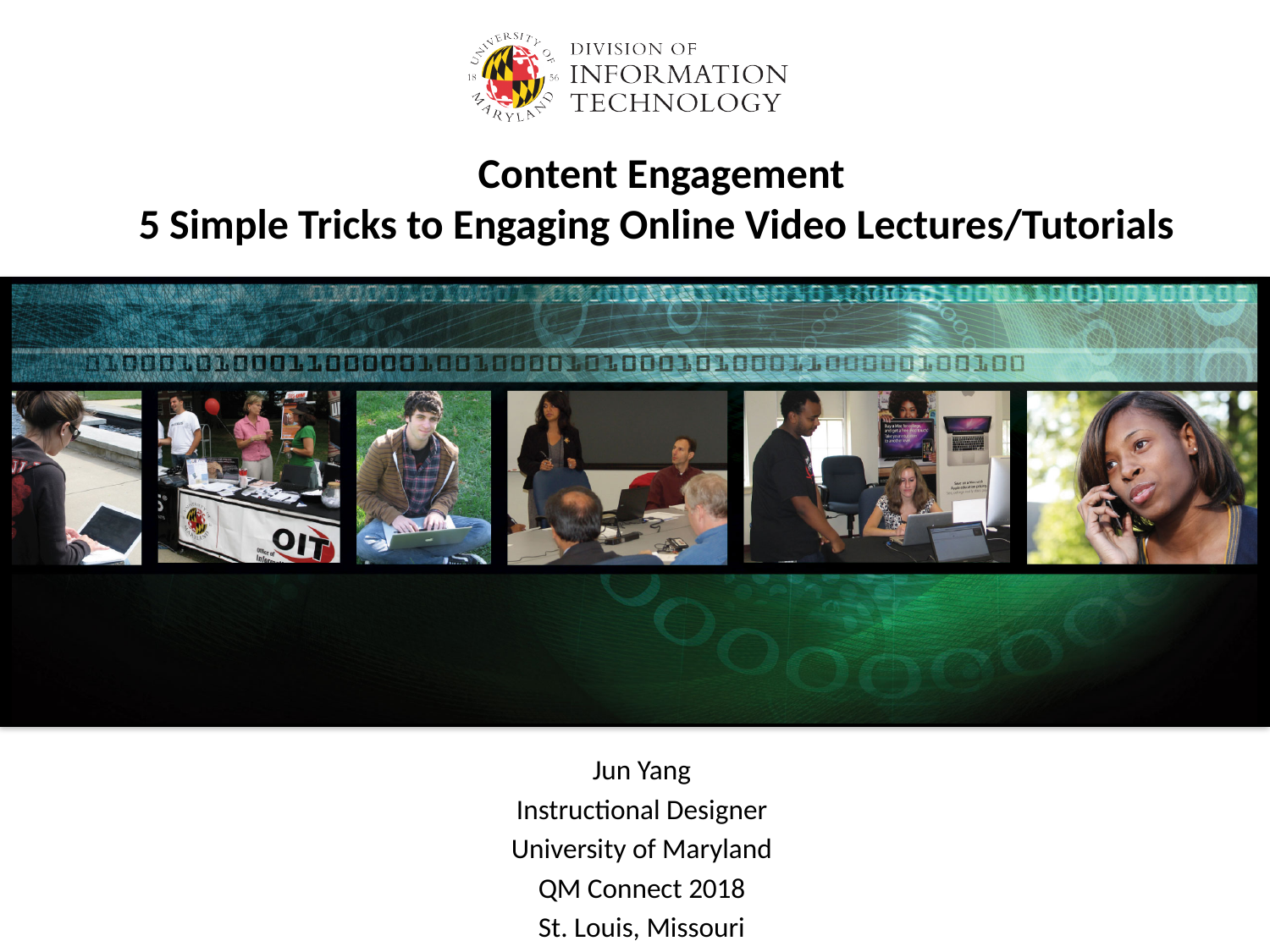

# Content Engagement 5 Simple Tricks to Engaging Online Video Lectures/Tutorials
Jun Yang
Instructional Designer
University of Maryland
QM Connect 2018
St. Louis, Missouri